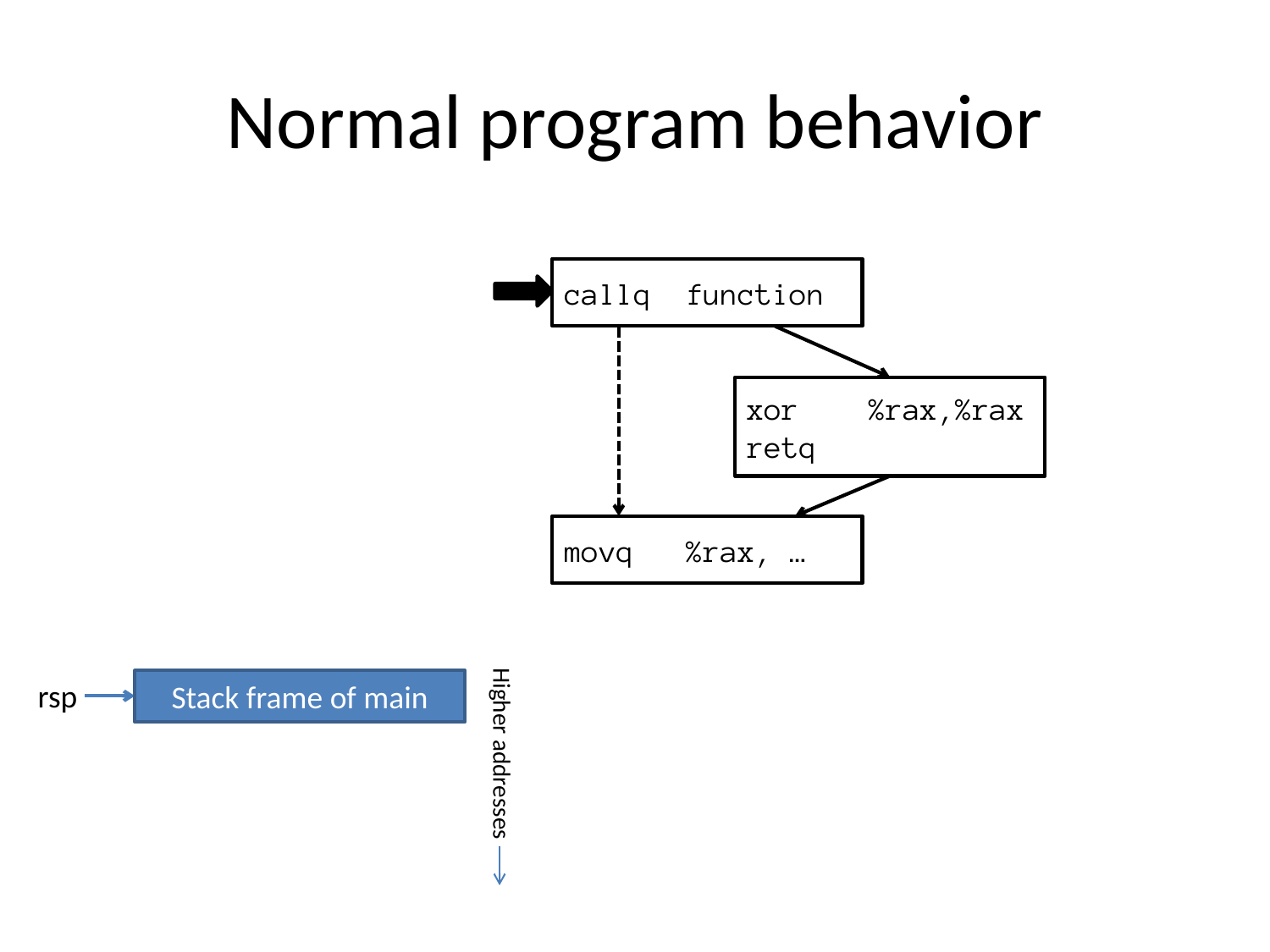

# Normal program behavior
callq  function

xor    %rax,%rax
retq
movq   %rax, …
rsp
Stack frame of main
Higher addresses